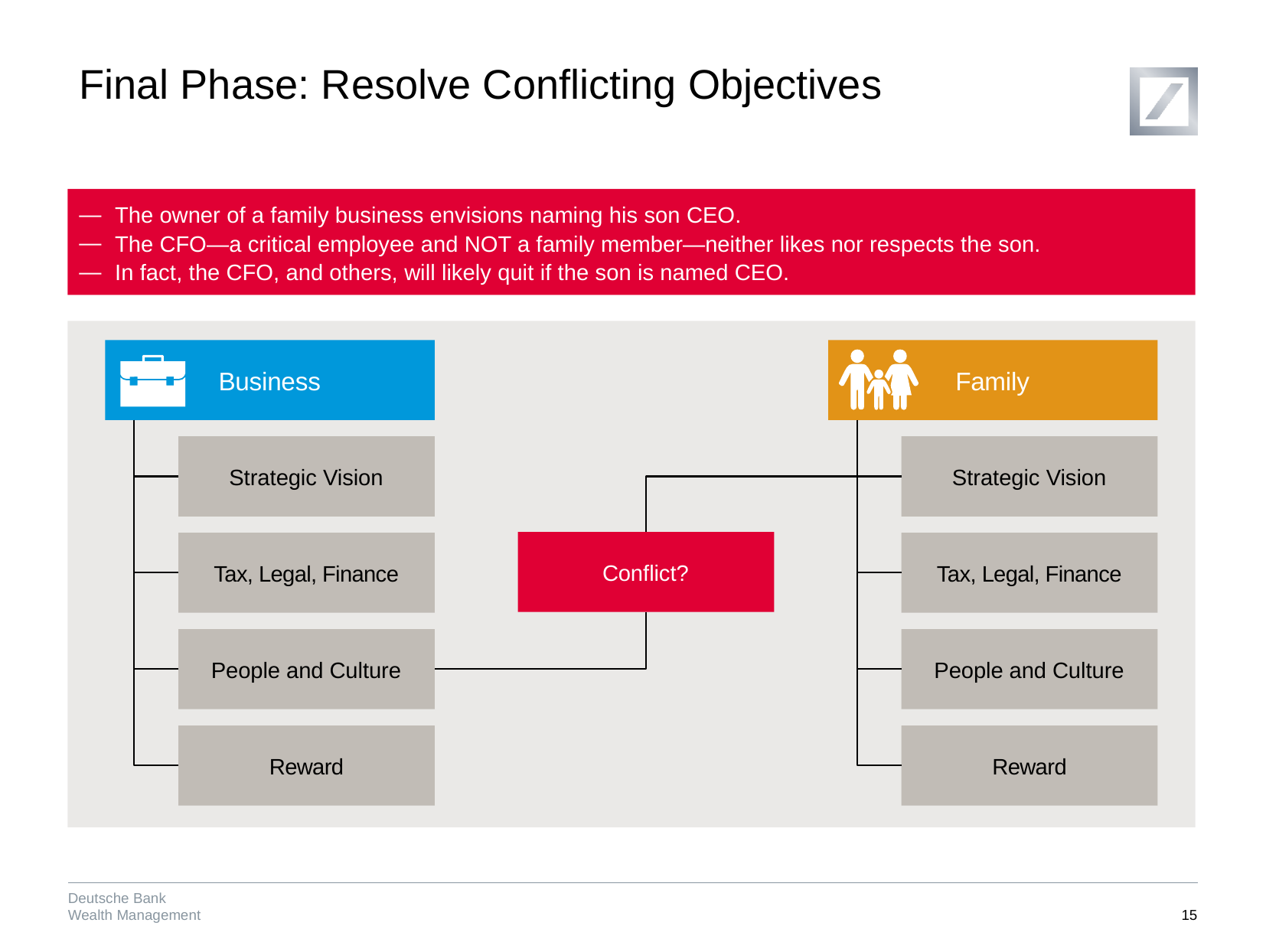

# Final Phase: Resolve Conflicting Objectives
The owner of a family business envisions naming his son CEO.
The CFO―a critical employee and NOT a family member―neither likes nor respects the son.
In fact, the CFO, and others, will likely quit if the son is named CEO.

Business
Family

Strategic Vision
Strategic Vision
Conflict?
Tax, Legal, Finance
Tax, Legal, Finance
People and Culture
People and Culture
Reward
Reward

15